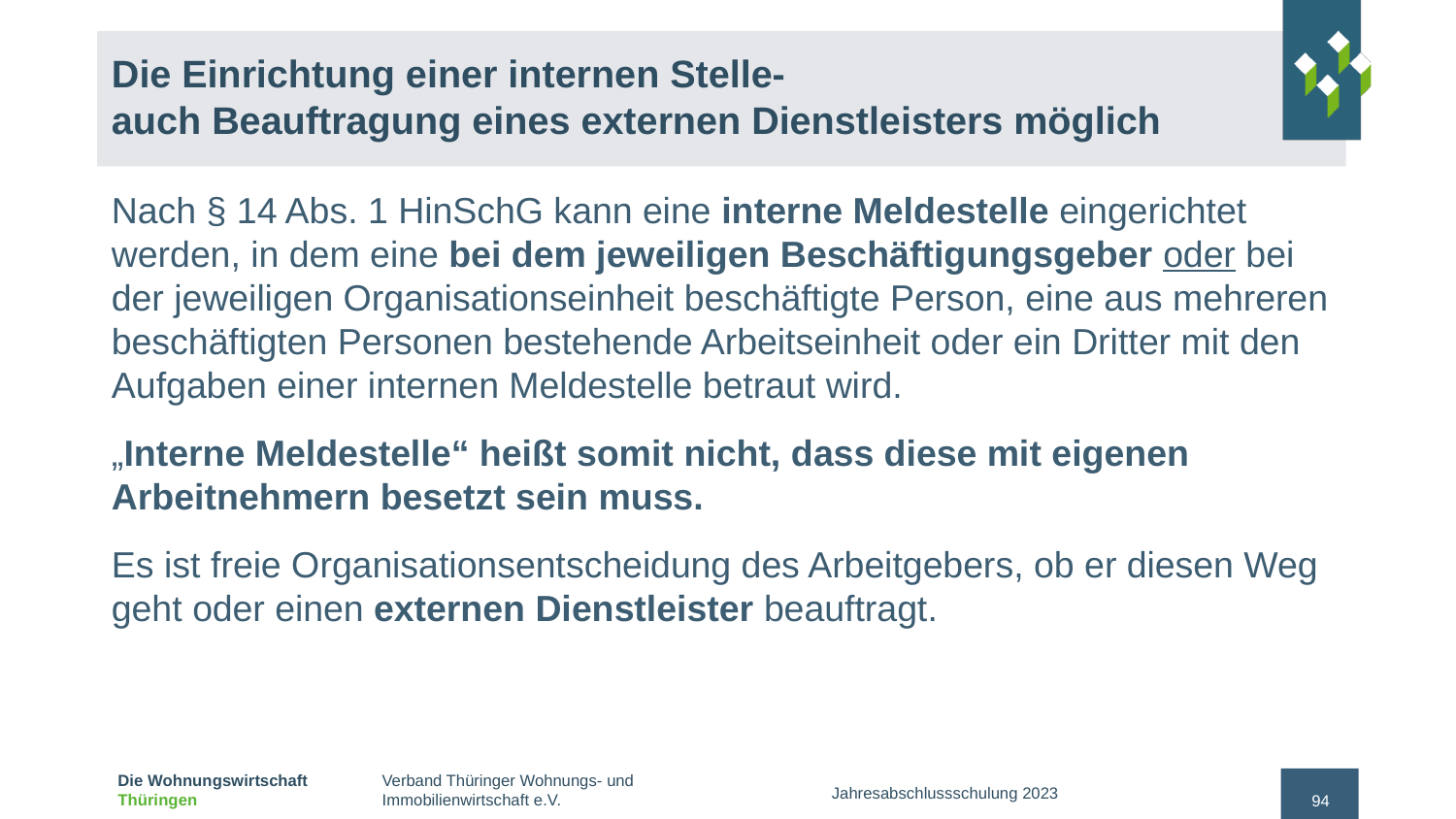

# Die Einrichtung einer internen Stelle- auch Beauftragung eines externen Dienstleisters möglich
Nach § 14 Abs. 1 HinSchG kann eine interne Meldestelle eingerichtet werden, in dem eine bei dem jeweiligen Beschäftigungsgeber oder bei der jeweiligen Organisationseinheit beschäftigte Person, eine aus mehreren beschäftigten Personen bestehende Arbeitseinheit oder ein Dritter mit den Aufgaben einer internen Meldestelle betraut wird.
„Interne Meldestelle“ heißt somit nicht, dass diese mit eigenen Arbeitnehmern besetzt sein muss.
Es ist freie Organisationsentscheidung des Arbeitgebers, ob er diesen Weg geht oder einen externen Dienstleister beauftragt.
Jahresabschlussschulung 2023